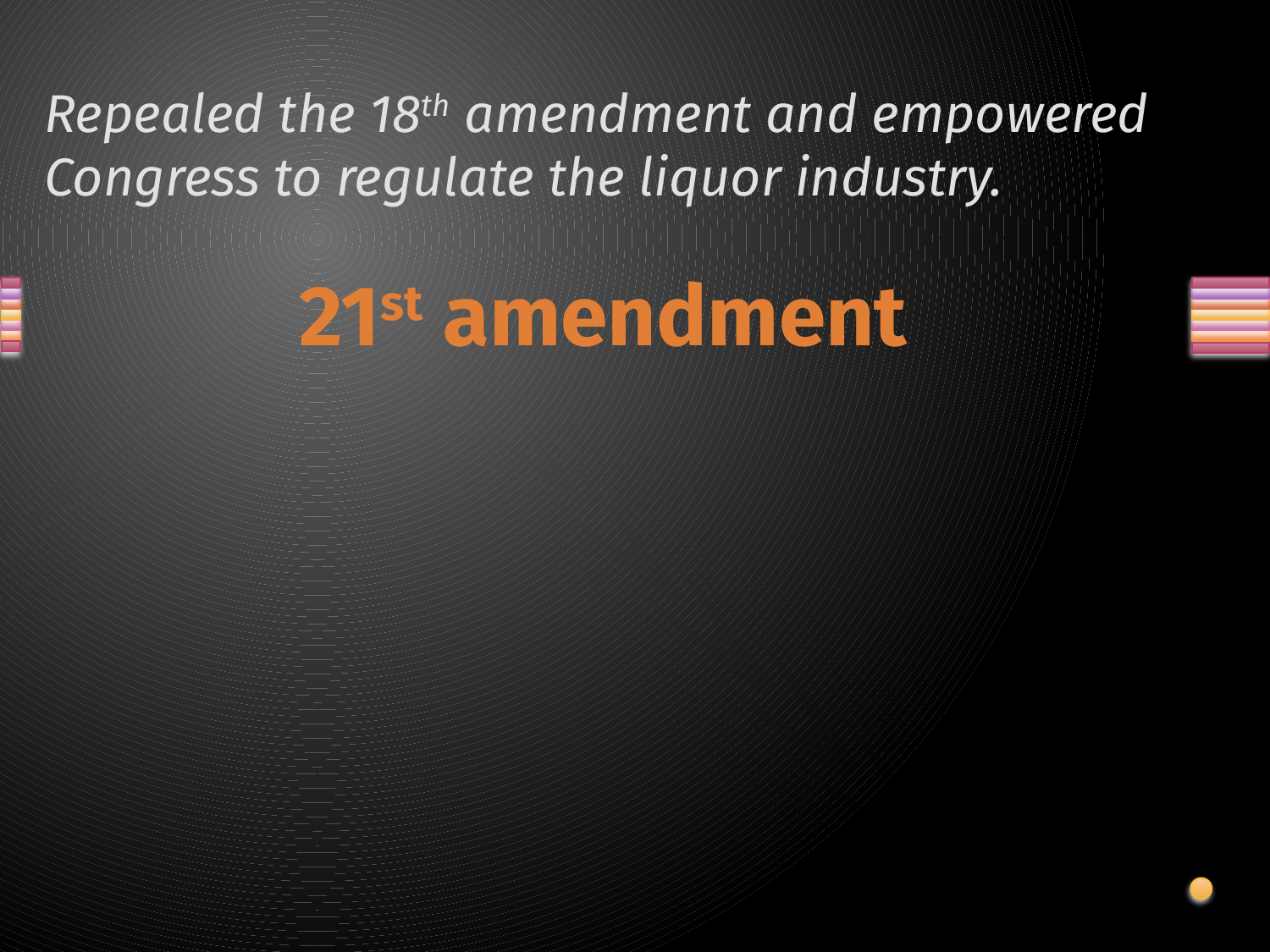

# Repealed the 18th amendment and empowered Congress to regulate the liquor industry.
21st amendment